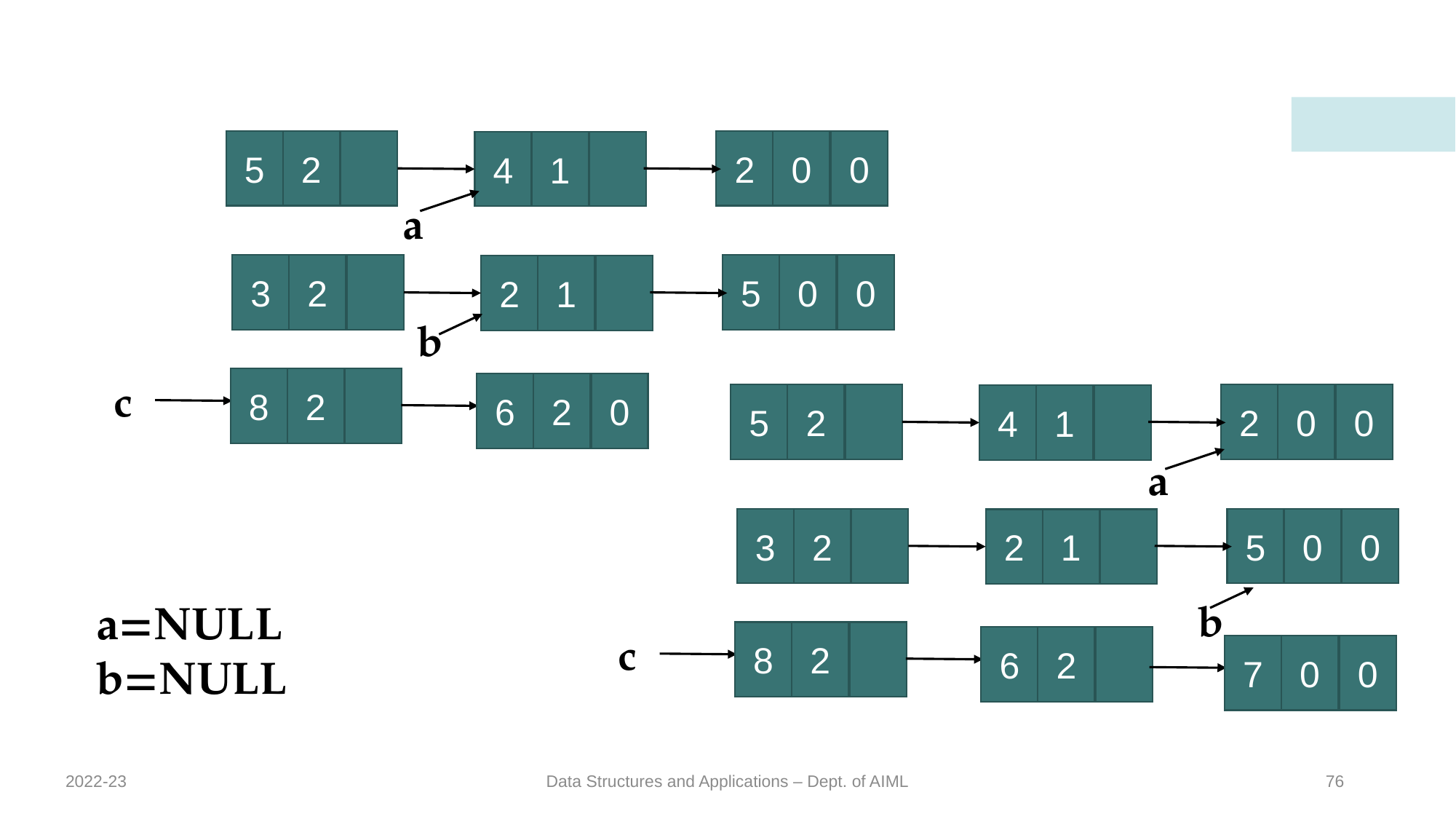

2

0
0
5
2
1

4
a
3
2

0
0
5
1

2
b
c
8
2

6
2
0
2

0
0
5
2
1

4
a
3
2

0
0
5
1

2
a=NULL
b=NULL
b
c
8
2

6
2

7
0
0
2022-23
Data Structures and Applications – Dept. of AIML
76